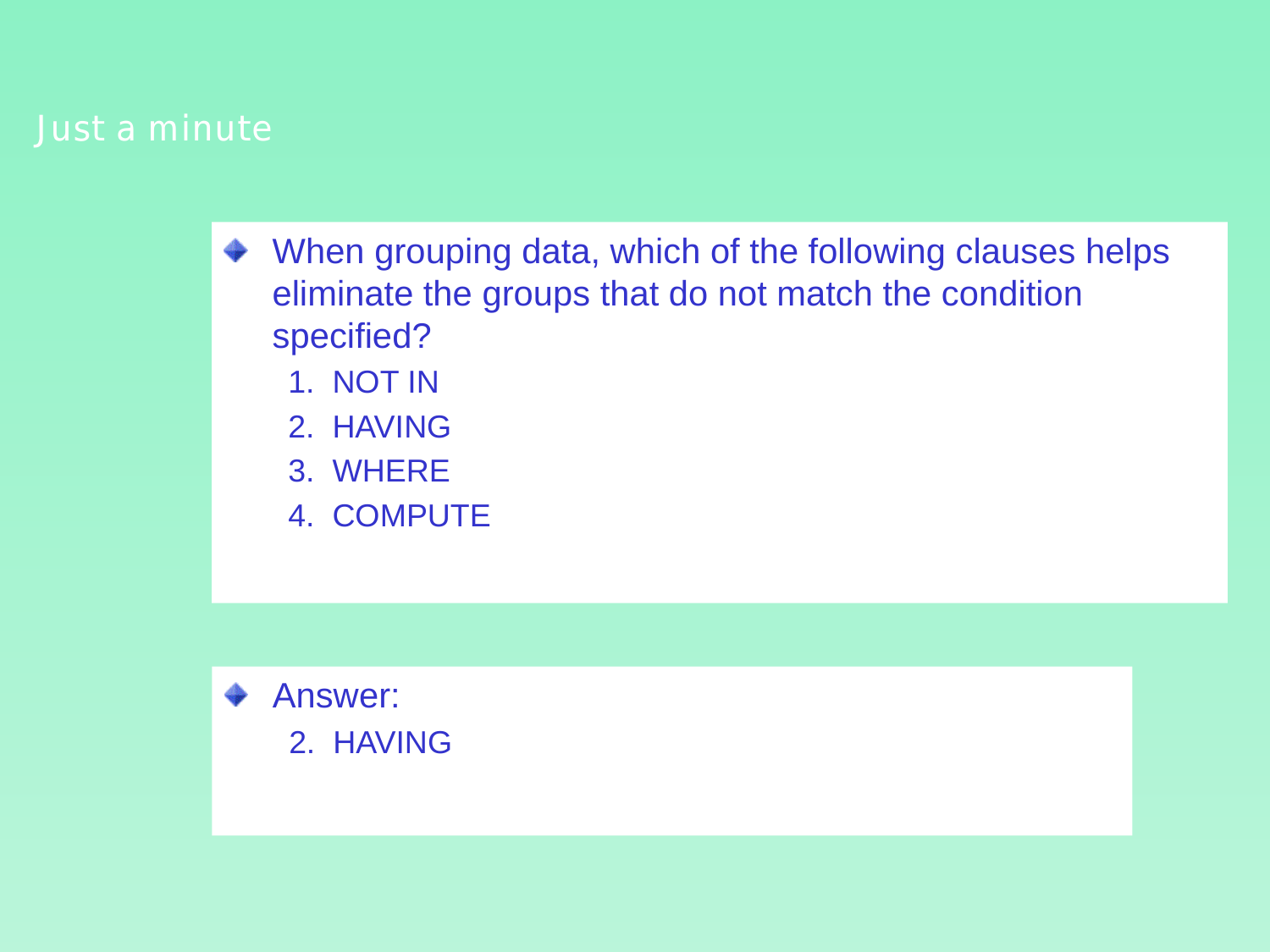

Just a minute
When grouping data, which of the following clauses helps eliminate the groups that do not match the condition specified?
1.  NOT IN
2.  HAVING
3.  WHERE
4.  COMPUTE
Answer:
2.  HAVING